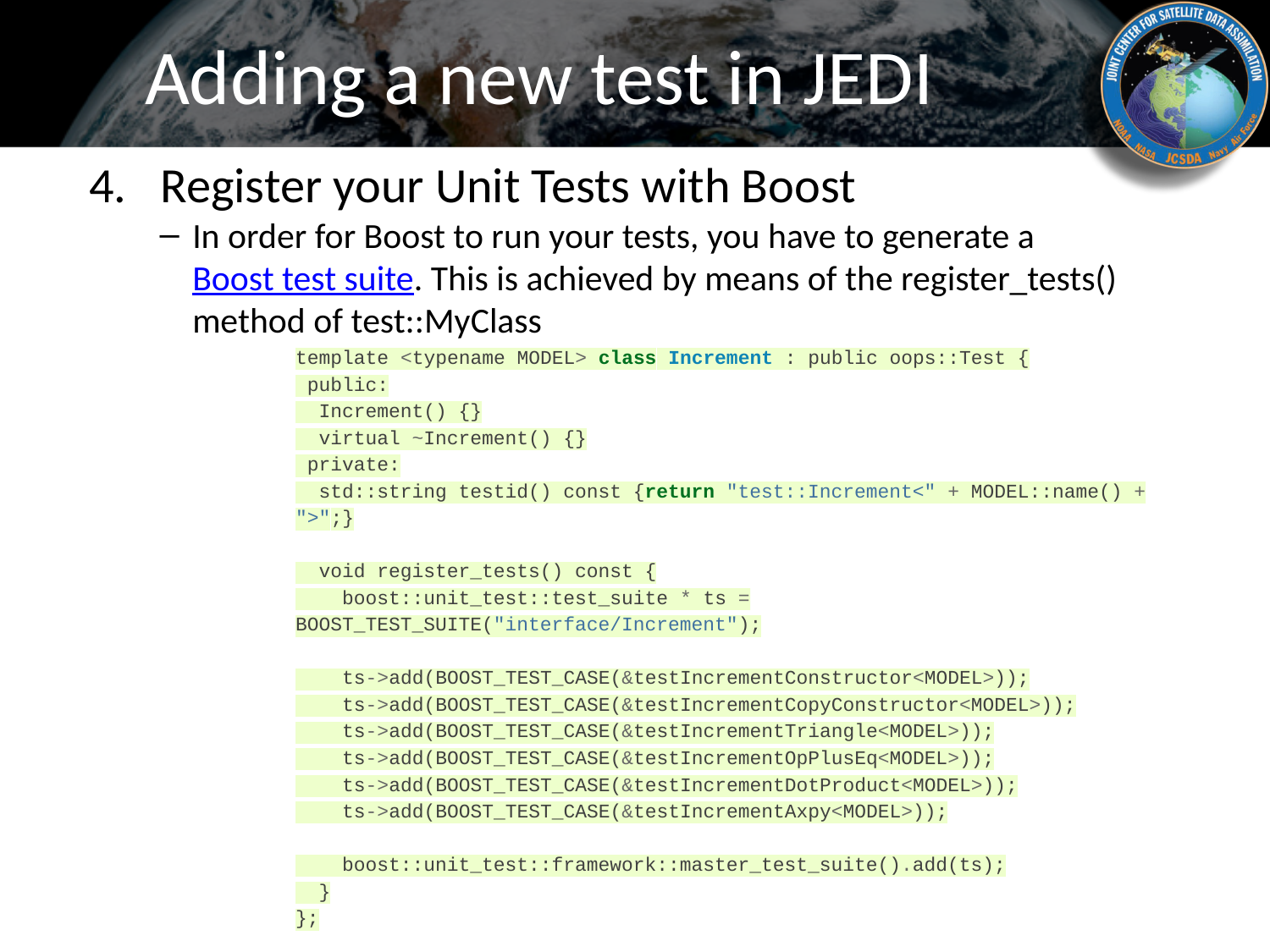

# Adding a new test in JEDI
Register your Unit Tests with Boost
In order for Boost to run your tests, you have to generate a Boost test suite. This is achieved by means of the register_tests() method of test::MyClass
template <typename MODEL> class Increment : public oops::Test {
 public:
  Increment() {}
  virtual ~Increment() {}
 private:
  std::string testid() const {return "test::Increment<" + MODEL::name() + ">";}
  void register_tests() const {
    boost::unit_test::test_suite * ts = BOOST_TEST_SUITE("interface/Increment");
    ts->add(BOOST_TEST_CASE(&testIncrementConstructor<MODEL>));
    ts->add(BOOST_TEST_CASE(&testIncrementCopyConstructor<MODEL>));
    ts->add(BOOST_TEST_CASE(&testIncrementTriangle<MODEL>));
    ts->add(BOOST_TEST_CASE(&testIncrementOpPlusEq<MODEL>));
    ts->add(BOOST_TEST_CASE(&testIncrementDotProduct<MODEL>));
    ts->add(BOOST_TEST_CASE(&testIncrementAxpy<MODEL>));
    boost::unit_test::framework::master_test_suite().add(ts);
  }
};